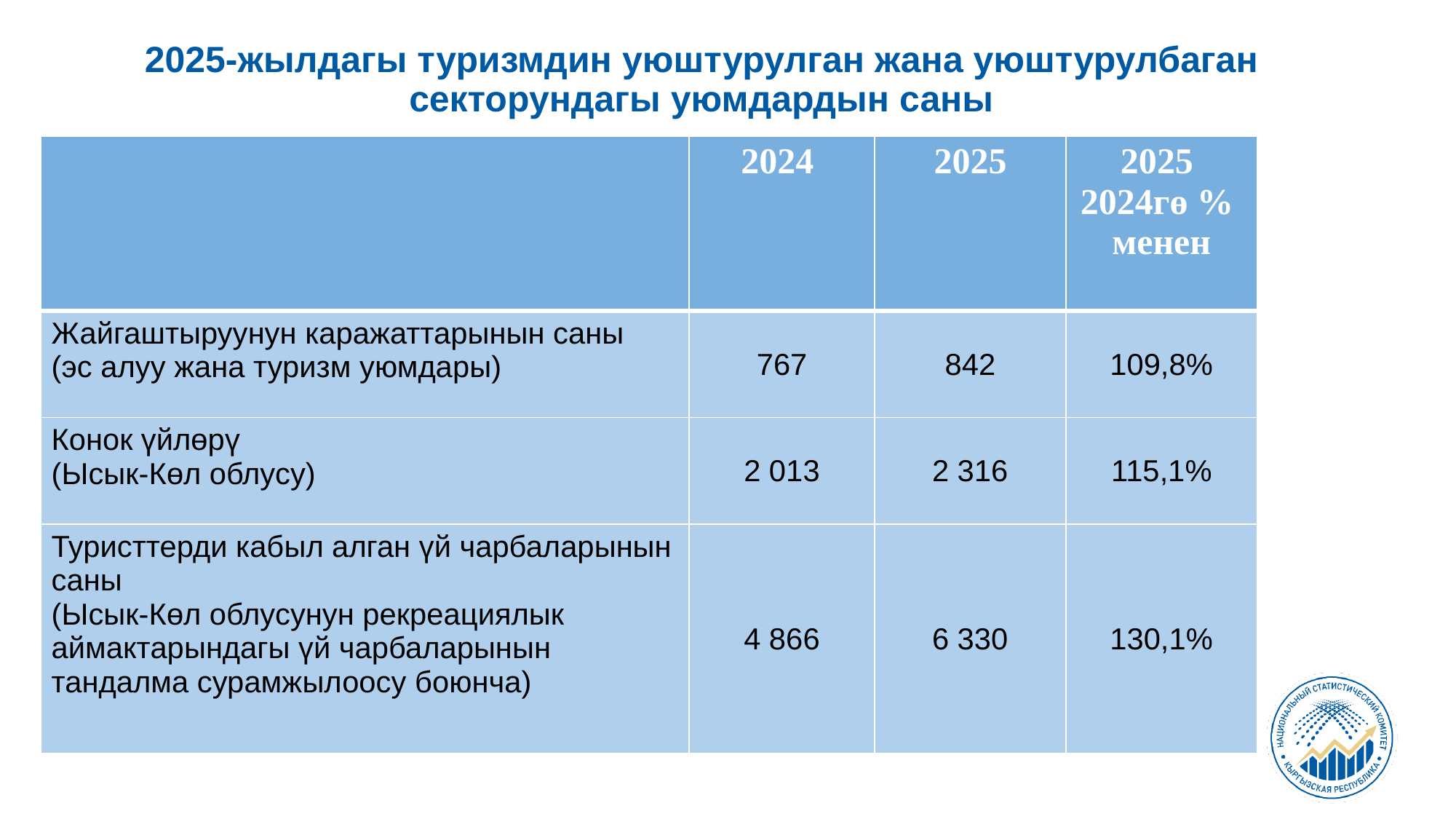

2025-жылдагы туризмдин уюштурулган жана уюштурулбаган секторундагы уюмдардын саны
|  | 2024 | 2025 | 2025 2024гө % менен |
| --- | --- | --- | --- |
| Жайгаштыруунун каражаттарынын саны (эс алуу жана туризм уюмдары) | 767 | 842 | 109,8% |
| Конок үйлөрү (Ысык-Көл облусу) | 2 013 | 2 316 | 115,1% |
| Туристтерди кабыл алган үй чарбаларынын саны (Ысык-Көл облусунун рекреациялык аймактарындагы үй чарбаларынын тандалма сурамжылоосу боюнча) | 4 866 | 6 330 | 130,1% |